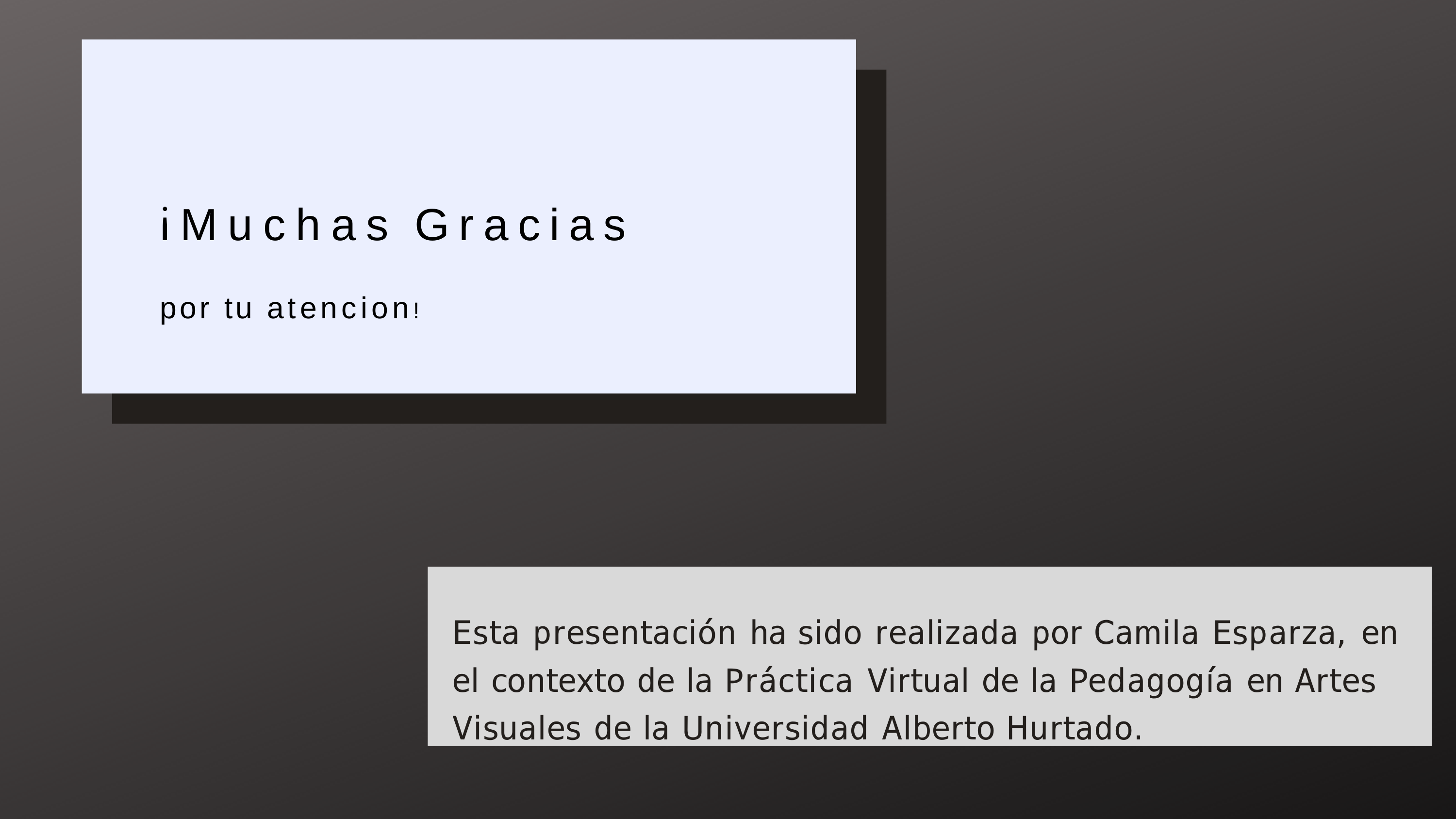

# ¡Muchas Gracias
por tu atencion!

Esta presentación ha sido realizada por Camila Esparza, en  el contexto de la Práctica Virtual de la Pedagogía en Artes  Visuales de la Universidad Alberto Hurtado.